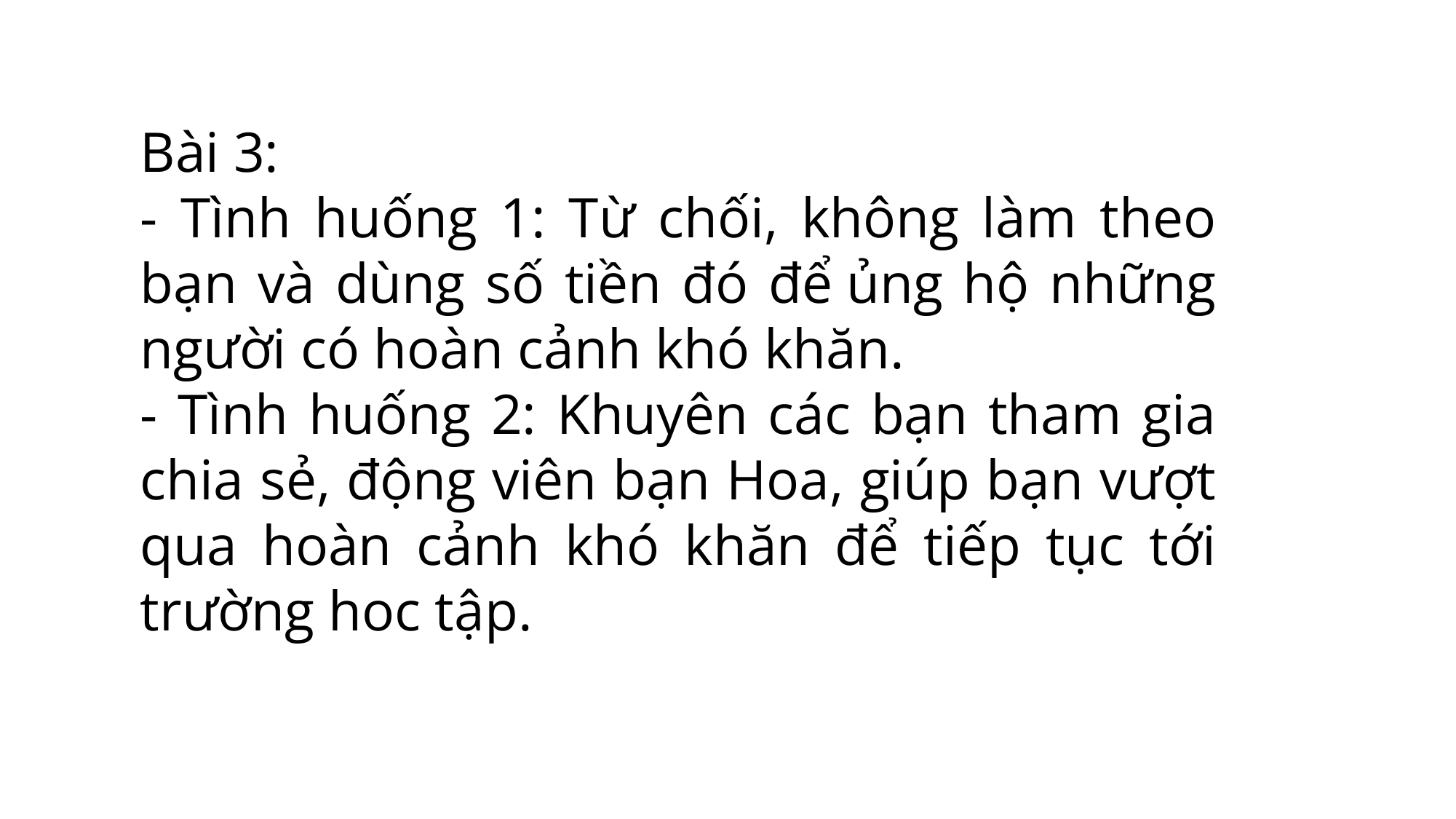

Bài 3:
- Tình huống 1: Từ chối, không làm theo bạn và dùng số tiền đó để ủng hộ những người có hoàn cảnh khó khăn.
- Tình huống 2: Khuyên các bạn tham gia chia sẻ, động viên bạn Hoa, giúp bạn vượt qua hoàn cảnh khó khăn để tiếp tục tới trường hoc tập.